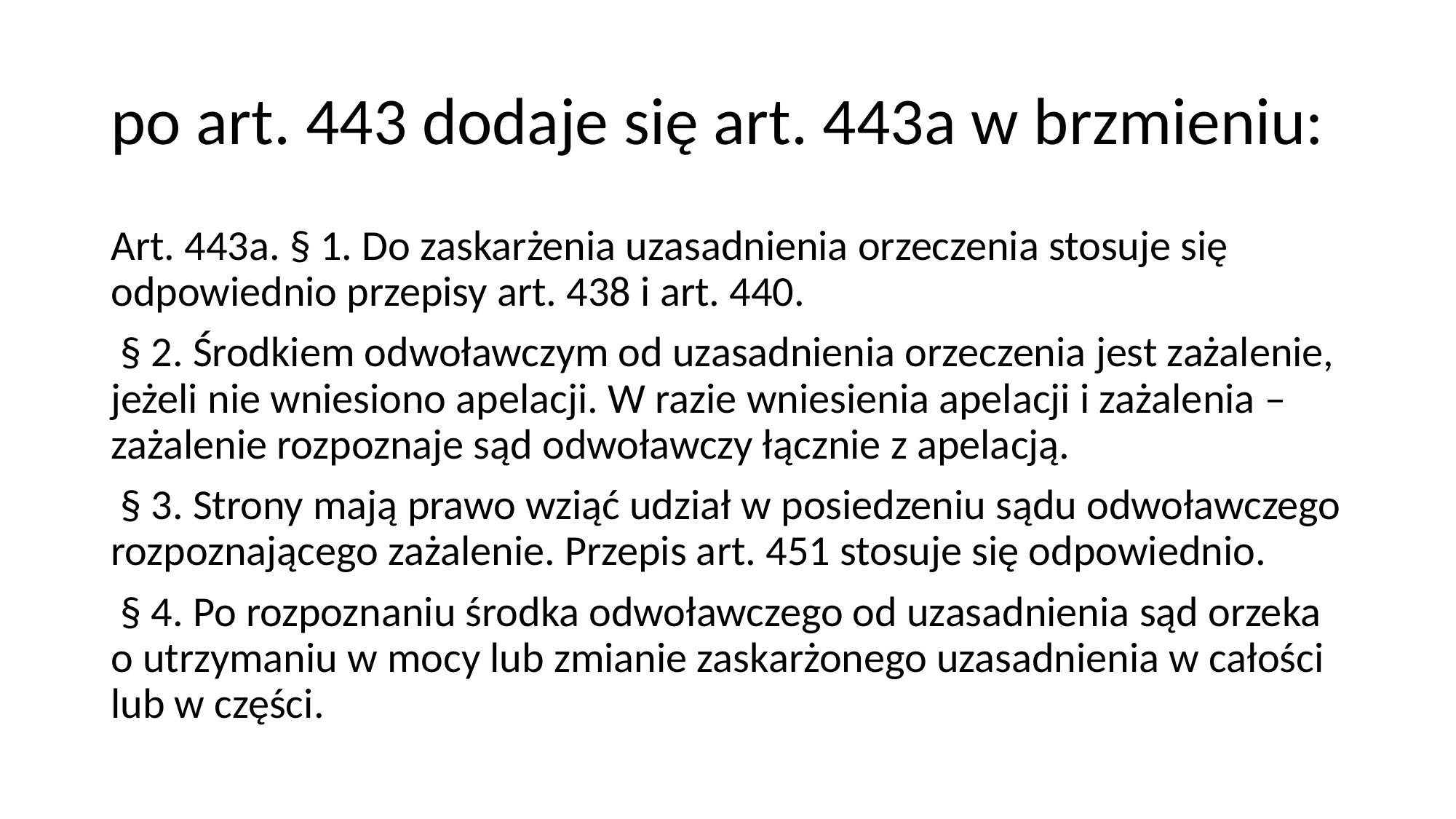

# po art. 443 dodaje się art. 443a w brzmieniu:
Art. 443a. § 1. Do zaskarżenia uzasadnienia orzeczenia stosuje się odpowiednio przepisy art. 438 i art. 440.
 § 2. Środkiem odwoławczym od uzasadnienia orzeczenia jest zażalenie, jeżeli nie wniesiono apelacji. W razie wniesienia apelacji i zażalenia – zażalenie rozpoznaje sąd odwoławczy łącznie z apelacją.
 § 3. Strony mają prawo wziąć udział w posiedzeniu sądu odwoławczego rozpoznającego zażalenie. Przepis art. 451 stosuje się odpowiednio.
 § 4. Po rozpoznaniu środka odwoławczego od uzasadnienia sąd orzeka o utrzymaniu w mocy lub zmianie zaskarżonego uzasadnienia w całości lub w części.